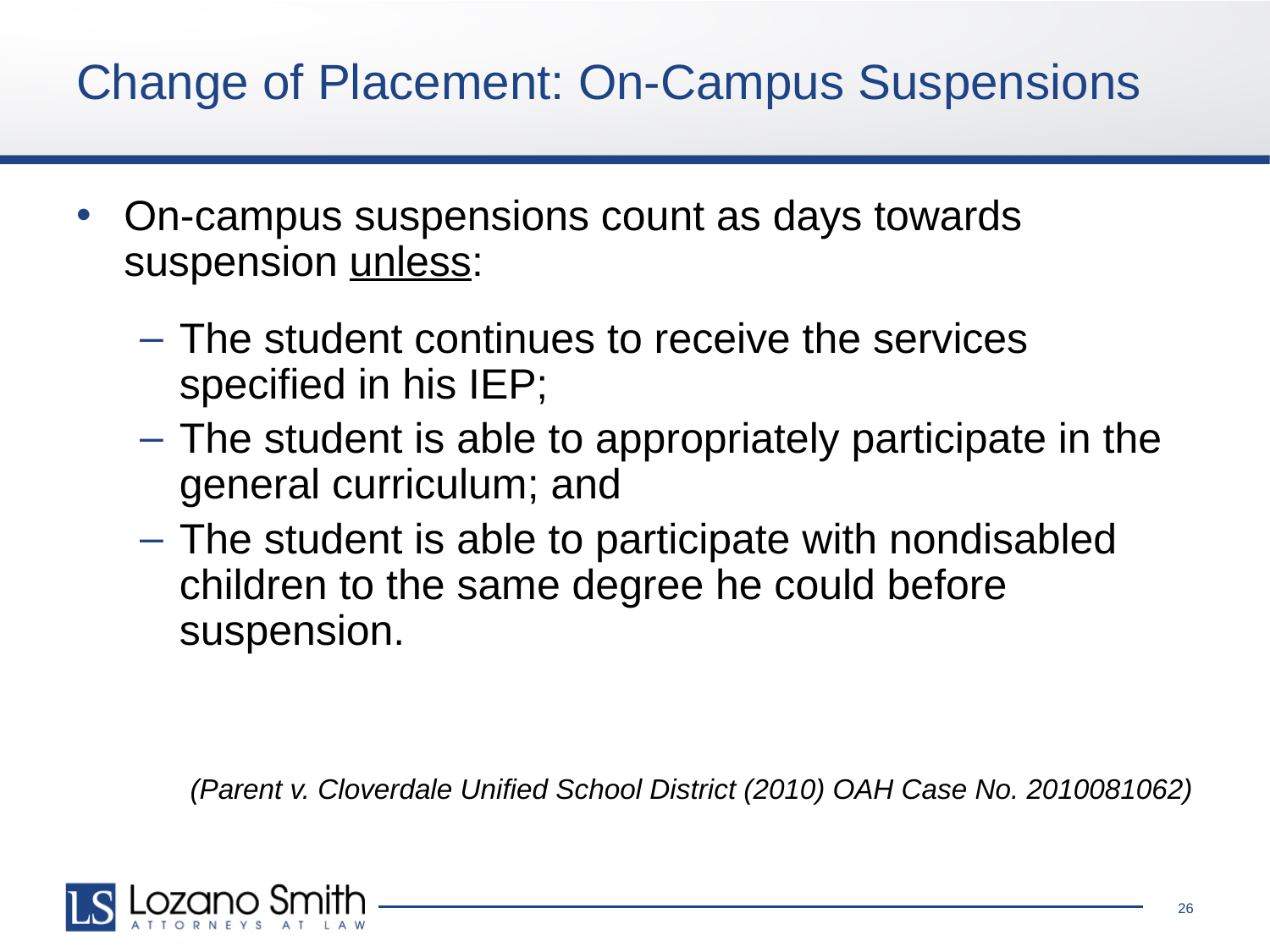

# Change of Placement: On-Campus Suspensions
On-campus suspensions count as days towards suspension unless:
The student continues to receive the services specified in his IEP;
The student is able to appropriately participate in the general curriculum; and
The student is able to participate with nondisabled children to the same degree he could before suspension.

(Parent v. Cloverdale Unified School District (2010) OAH Case No. 2010081062)
26